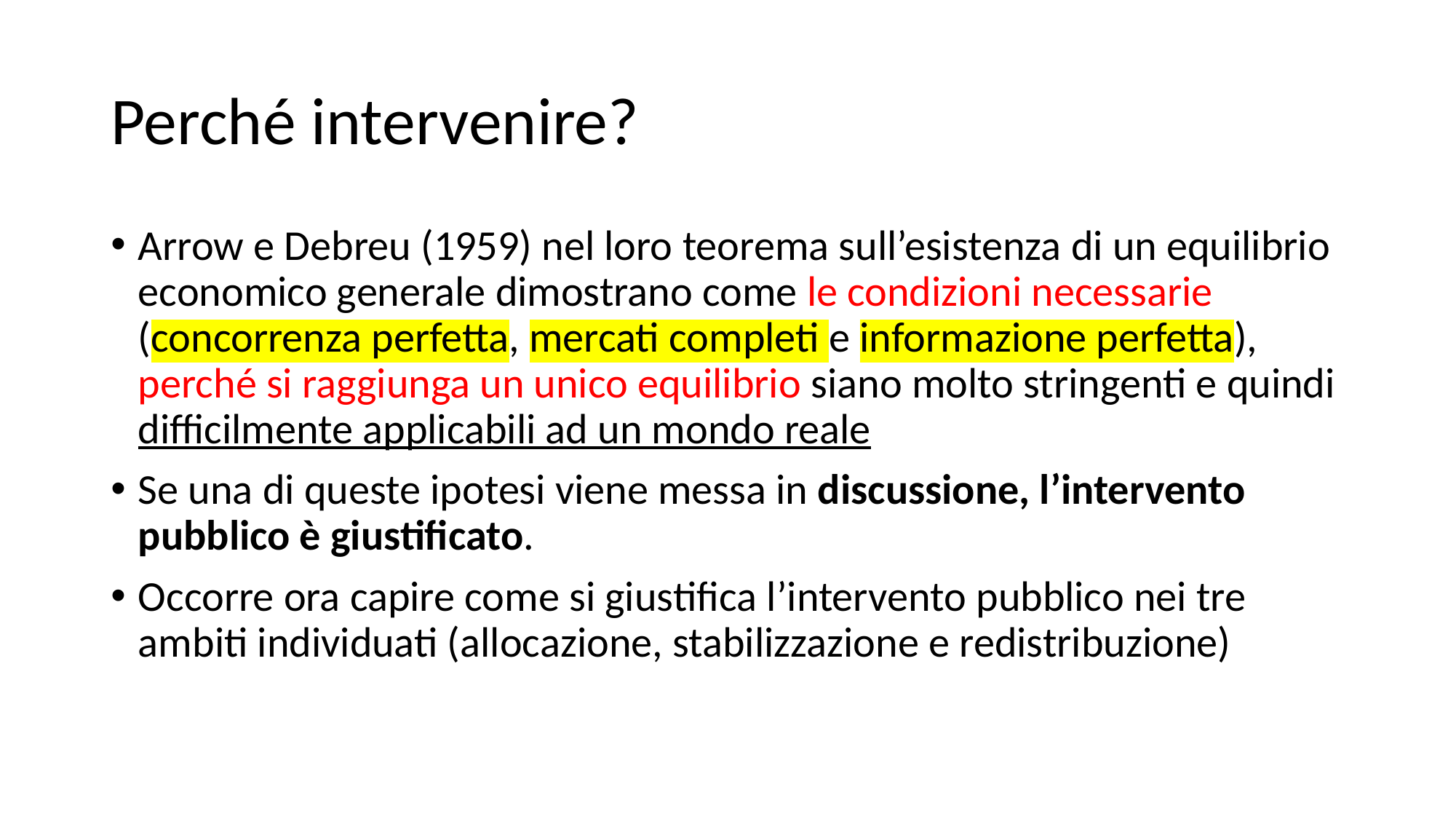

# Perché intervenire?
Arrow e Debreu (1959) nel loro teorema sull’esistenza di un equilibrio economico generale dimostrano come le condizioni necessarie (concorrenza perfetta, mercati completi e informazione perfetta), perché si raggiunga un unico equilibrio siano molto stringenti e quindi difficilmente applicabili ad un mondo reale
Se una di queste ipotesi viene messa in discussione, l’intervento pubblico è giustificato.
Occorre ora capire come si giustifica l’intervento pubblico nei tre ambiti individuati (allocazione, stabilizzazione e redistribuzione)